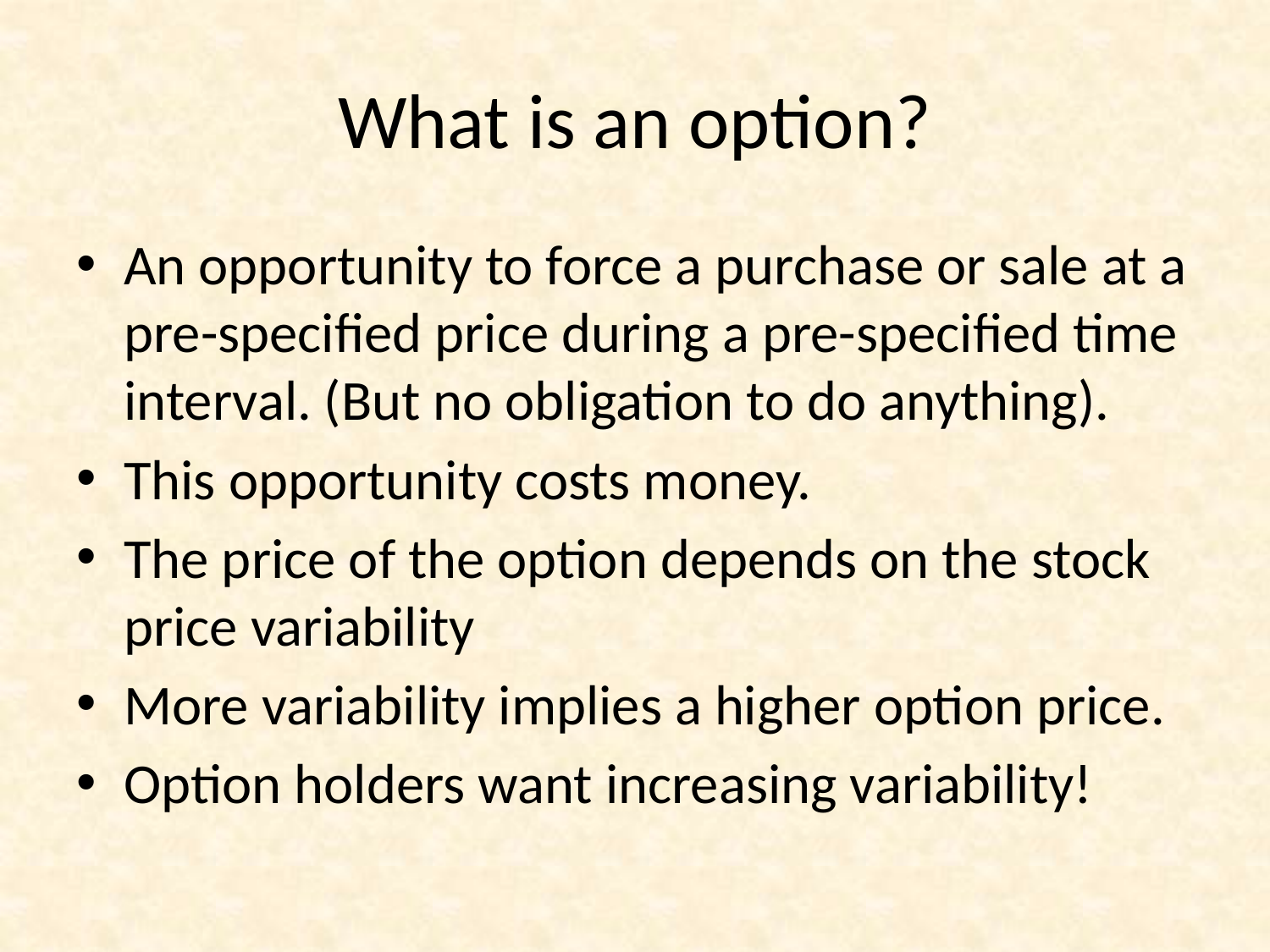

# What is an option?
An opportunity to force a purchase or sale at a pre-specified price during a pre-specified time interval. (But no obligation to do anything).
This opportunity costs money.
The price of the option depends on the stock price variability
More variability implies a higher option price.
Option holders want increasing variability!